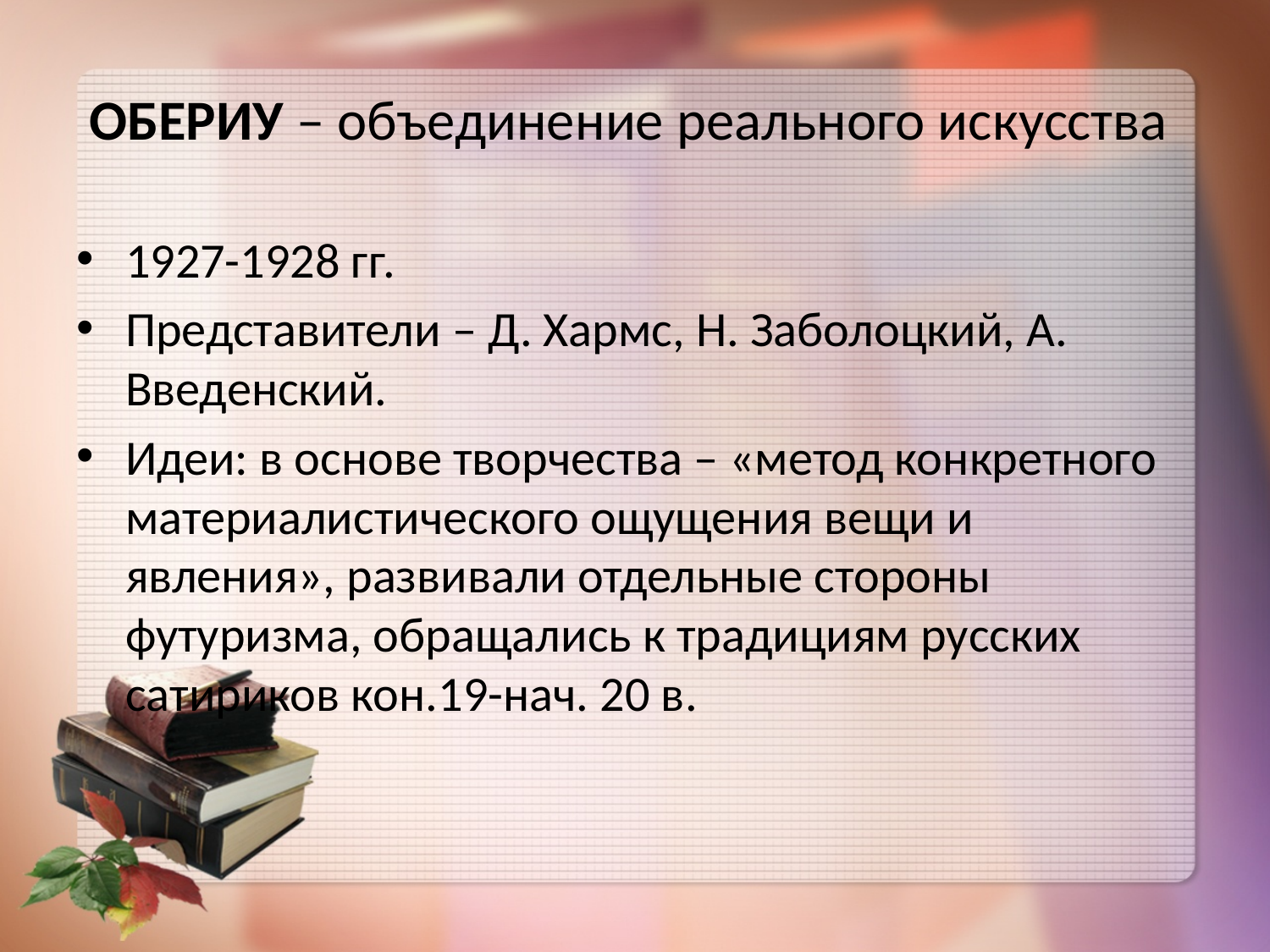

# ОБЕРИУ – объединение реального искусства
1927-1928 гг.
Представители – Д. Хармс, Н. Заболоцкий, А. Введенский.
Идеи: в основе творчества – «метод конкретного материалистического ощущения вещи и явления», развивали отдельные стороны футуризма, обращались к традициям русских сатириков кон.19-нач. 20 в.